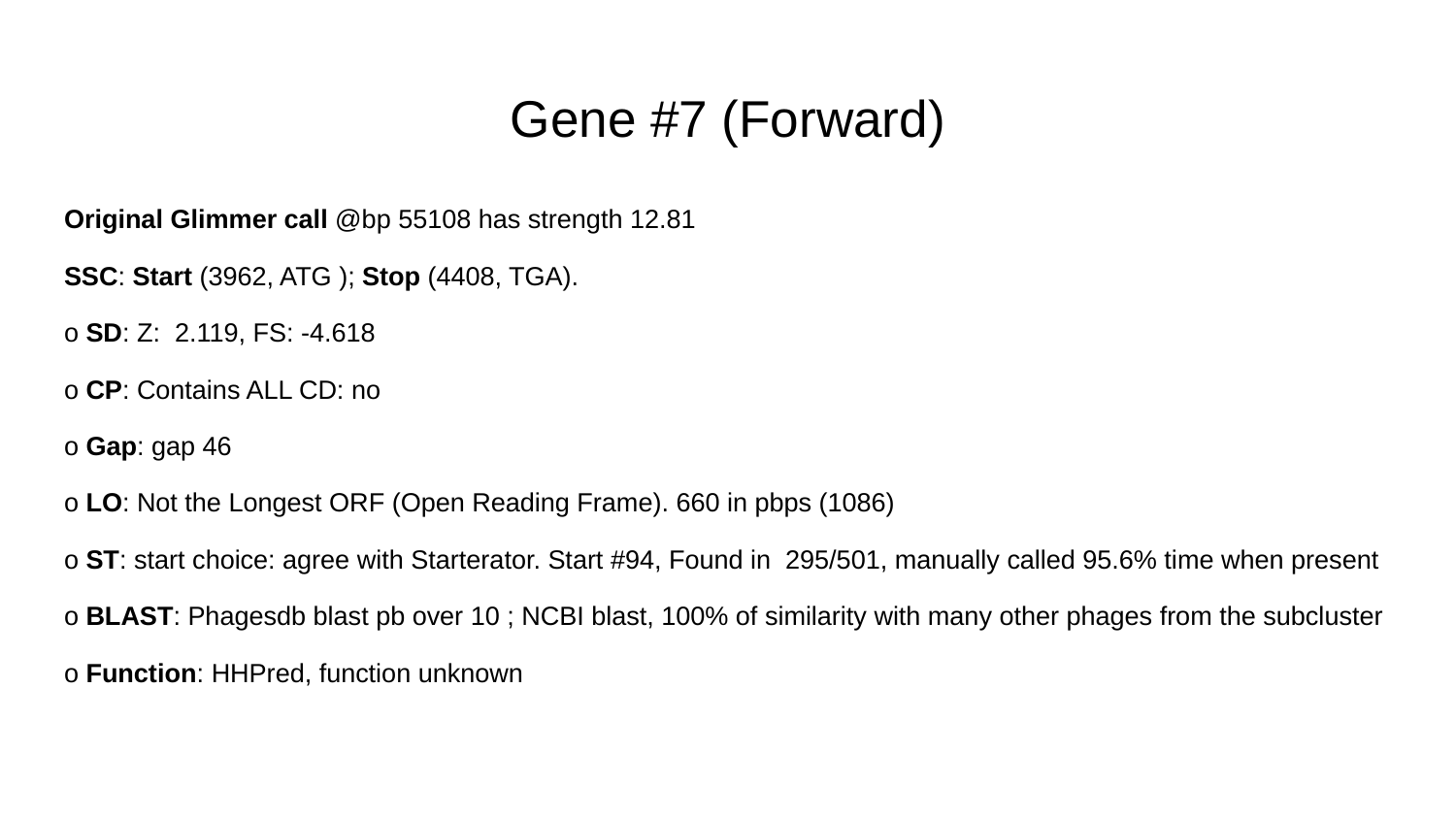

# Gene #7 (Forward)
Original Glimmer call @bp 55108 has strength 12.81
SSC: Start (3962, ATG ); Stop (4408, TGA).
o SD: Z:  2.119, FS: -4.618
o CP: Contains ALL CD: no
o Gap: gap 46
o LO: Not the Longest ORF (Open Reading Frame). 660 in pbps (1086)
o ST: start choice: agree with Starterator. Start #94, Found in  295/501, manually called 95.6% time when present
o BLAST: Phagesdb blast pb over 10 ; NCBI blast, 100% of similarity with many other phages from the subcluster
o Function: HHPred, function unknown